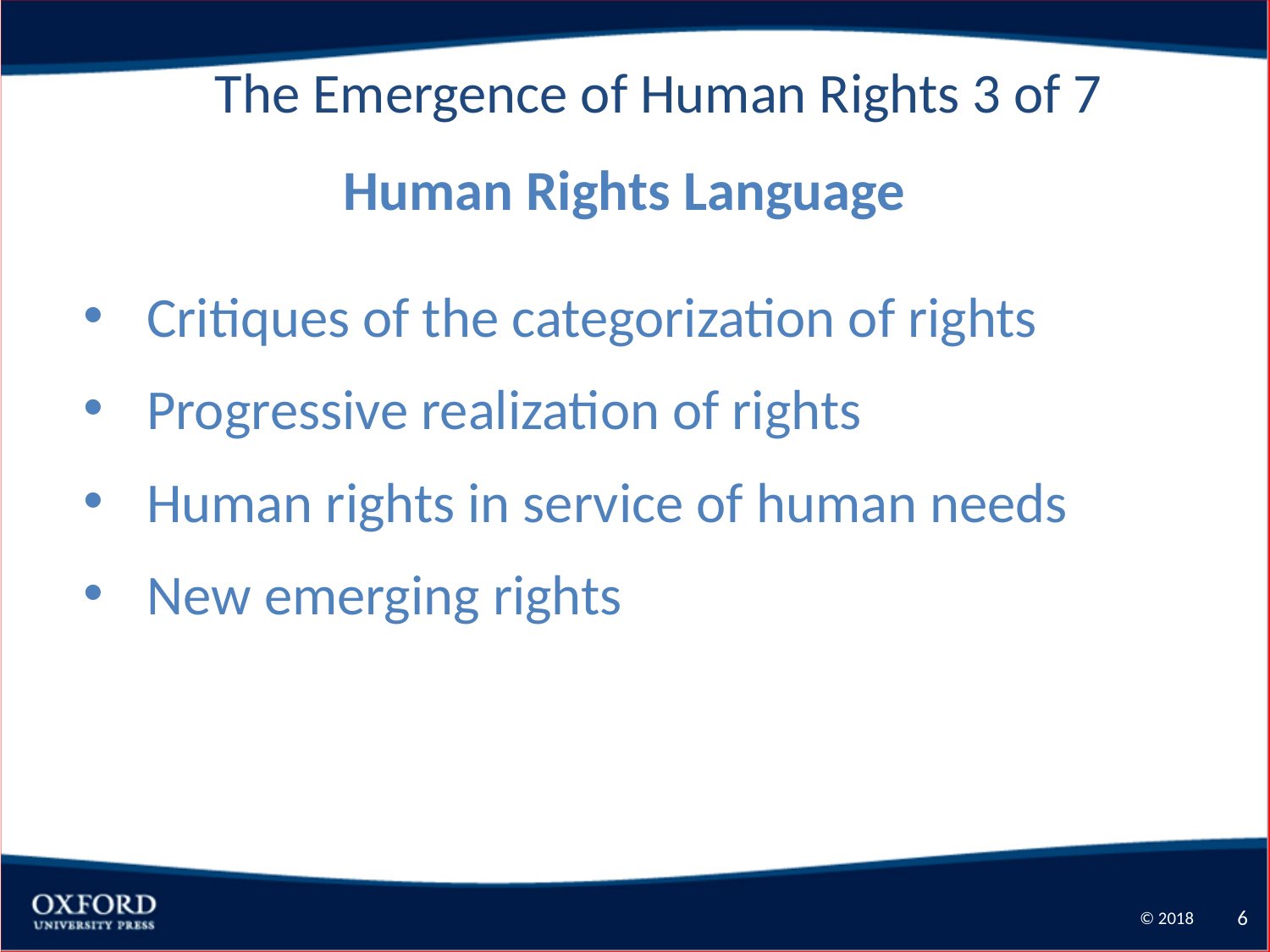

The Emergence of Human Rights 3 of 7
Human Rights Language
Critiques of the categorization of rights
Progressive realization of rights
Human rights in service of human needs
New emerging rights